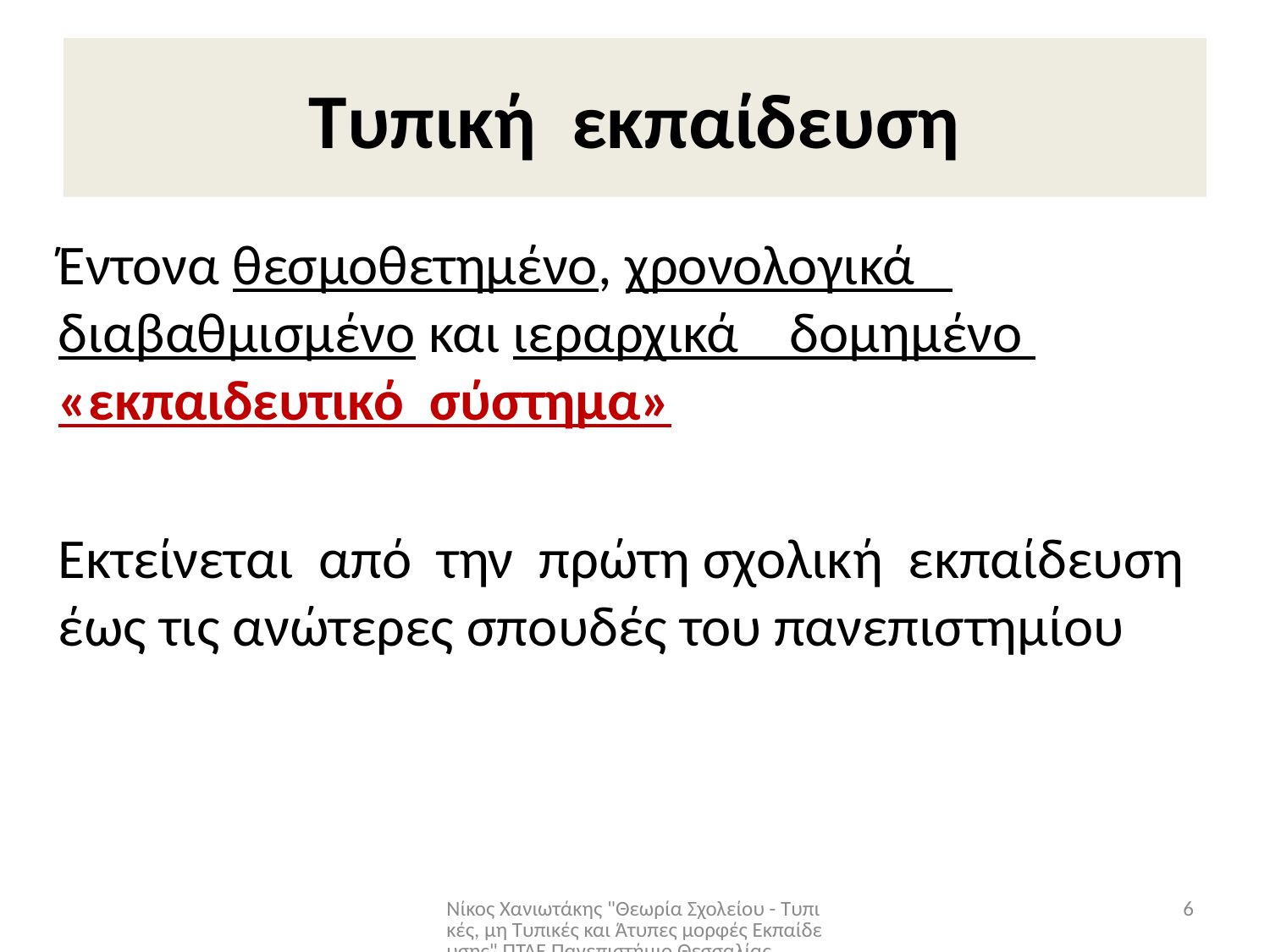

# Τυπική  εκπαίδευση
Έντονα θεσμοθετημένο, χρονολογικά    διαβαθμισμένο και ιεραρχικά    δομημένο  «εκπαιδευτικό  σύστημα»

Εκτείνεται  από  την  πρώτη σχολική  εκπαίδευση έως τις ανώτερες σπουδές του πανεπιστημίου
Νίκος Χανιωτάκης "Θεωρία Σχολείου - Τυπικές, μη Τυπικές και Άτυπες μορφές Εκπαίδευσης" ΠΤΔΕ Πανεπιστήμιο Θεσσαλίας
6